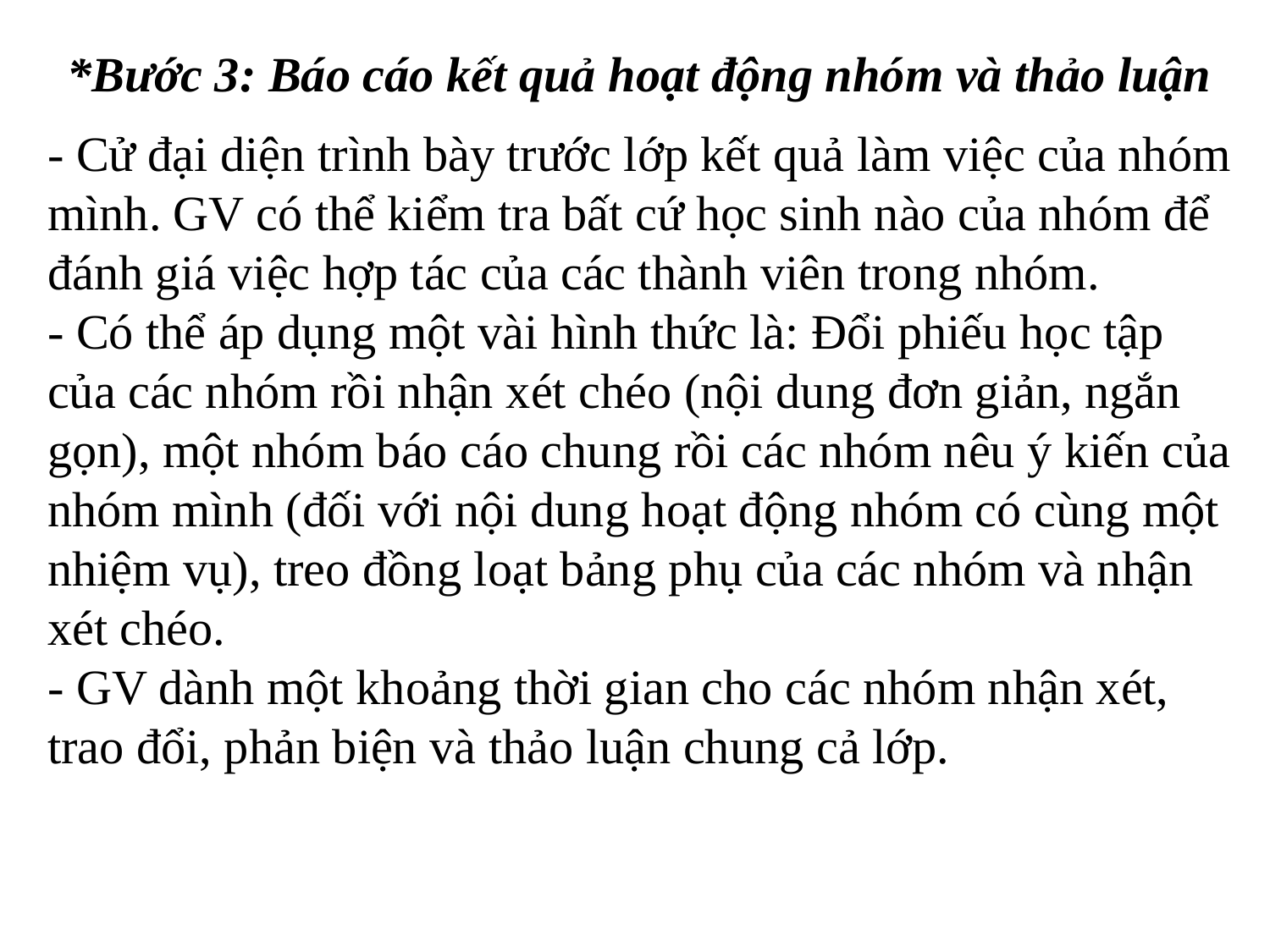

*Bước 3: Báo cáo kết quả hoạt động nhóm và thảo luận

- Cử đại diện trình bày trước lớp kết quả làm việc của nhóm mình. GV có thể kiểm tra bất cứ học sinh nào của nhóm để đánh giá việc hợp tác của các thành viên trong nhóm.
- Có thể áp dụng một vài hình thức là: Đổi phiếu học tập của các nhóm rồi nhận xét chéo (nội dung đơn giản, ngắn gọn), một nhóm báo cáo chung rồi các nhóm nêu ý kiến của nhóm mình (đối với nội dung hoạt động nhóm có cùng một nhiệm vụ), treo đồng loạt bảng phụ của các nhóm và nhận xét chéo.
- GV dành một khoảng thời gian cho các nhóm nhận xét, trao đổi, phản biện và thảo luận chung cả lớp.